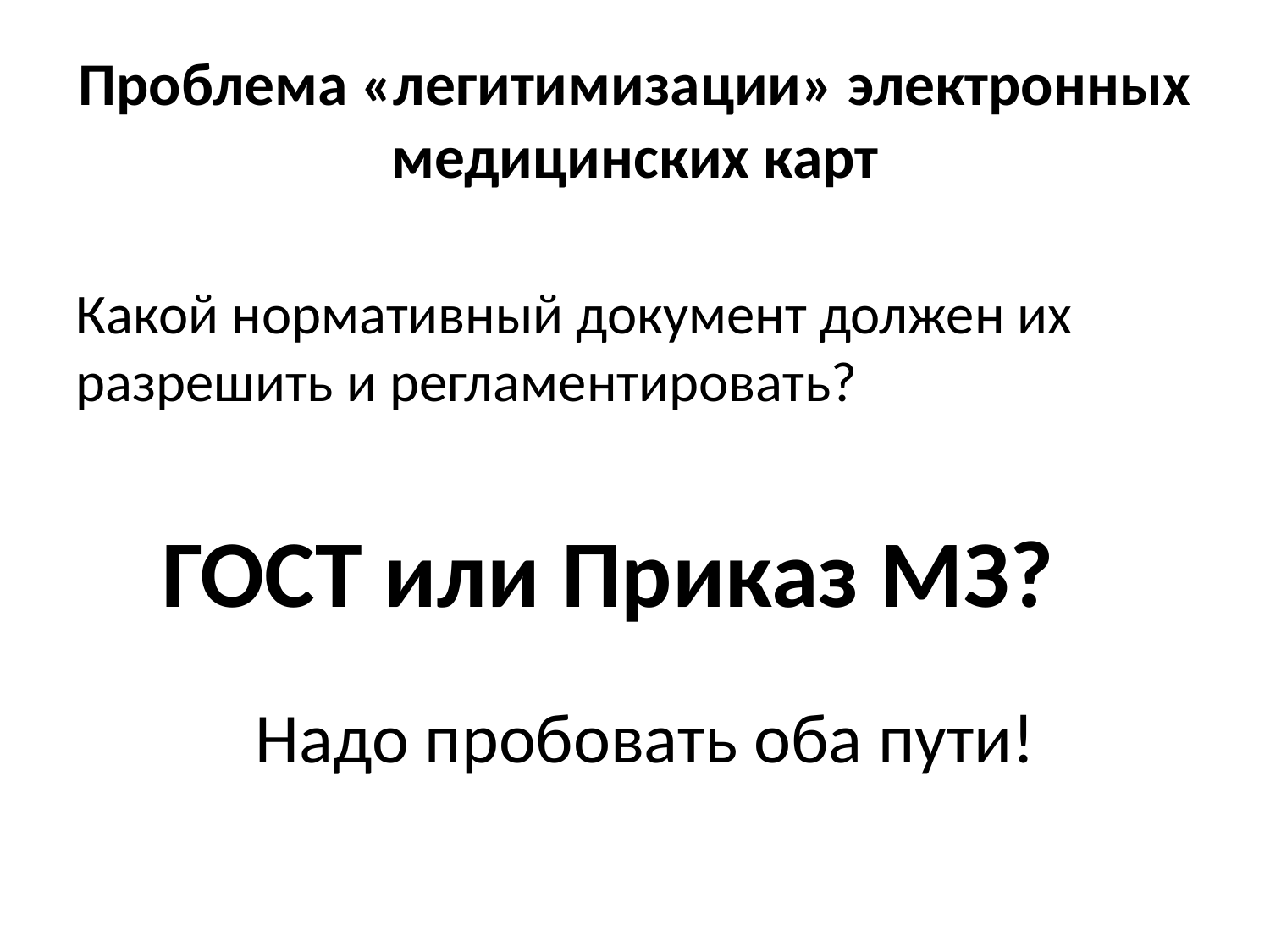

# Проблема «легитимизации» электронных медицинских карт
Какой нормативный документ должен их разрешить и регламентировать?

ГОСТ или Приказ МЗ?
Надо пробовать оба пути!